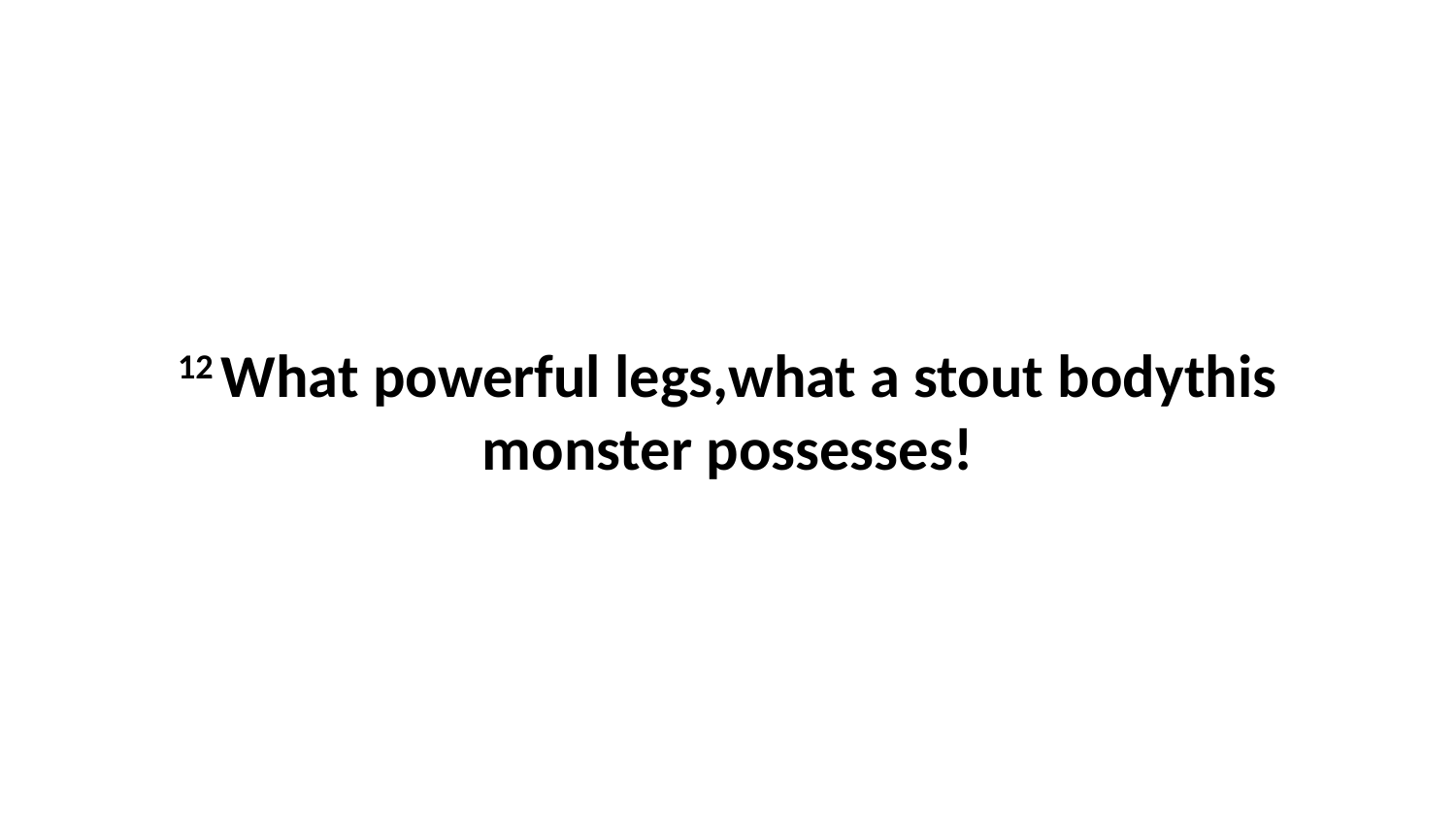

12 What powerful legs,what a stout bodythis monster possesses!